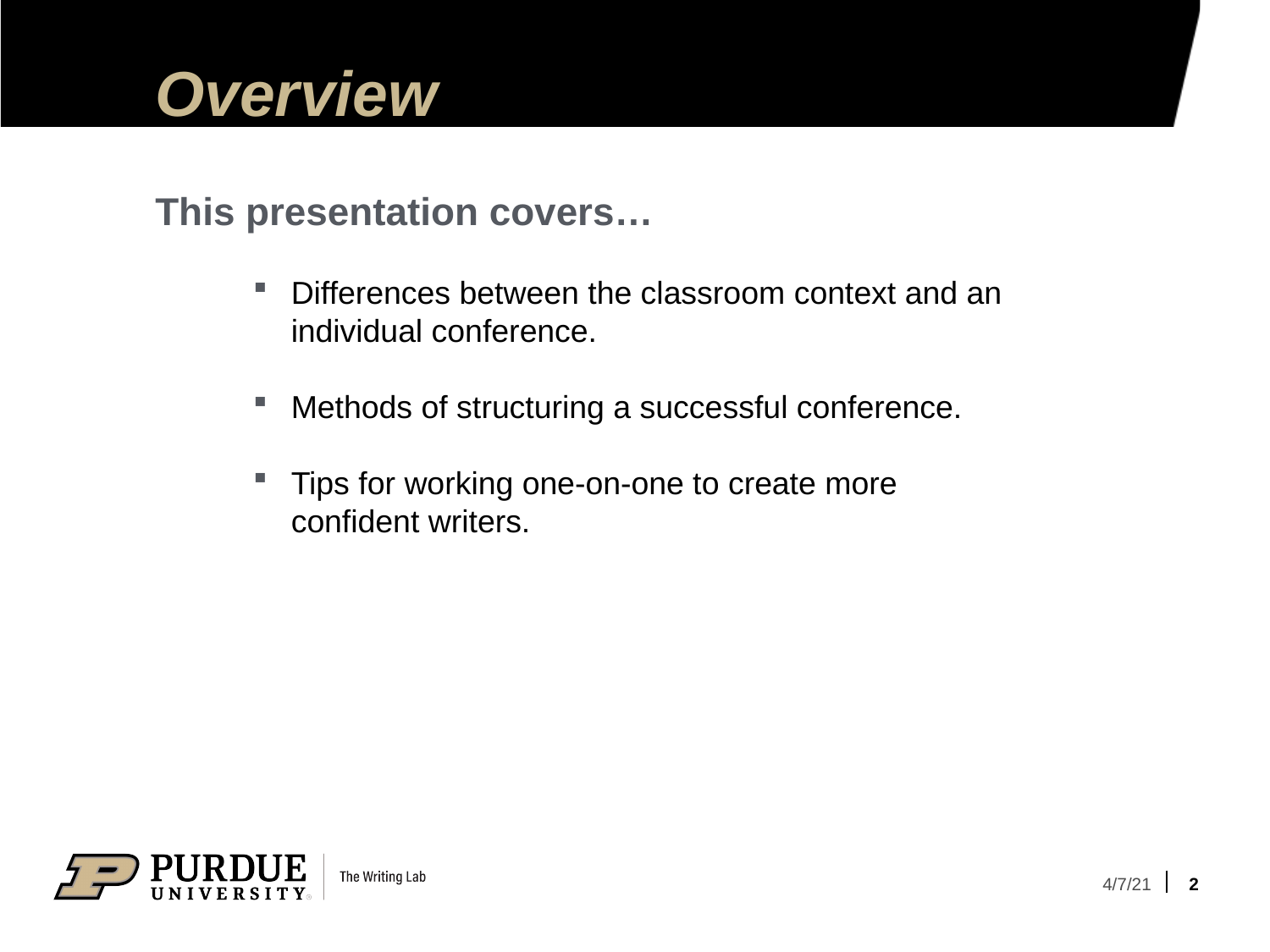

# Overview
This presentation covers…
Differences between the classroom context and an individual conference.

Methods of structuring a successful conference.

Tips for working one-on-one to create more confident writers.
2
4/7/21